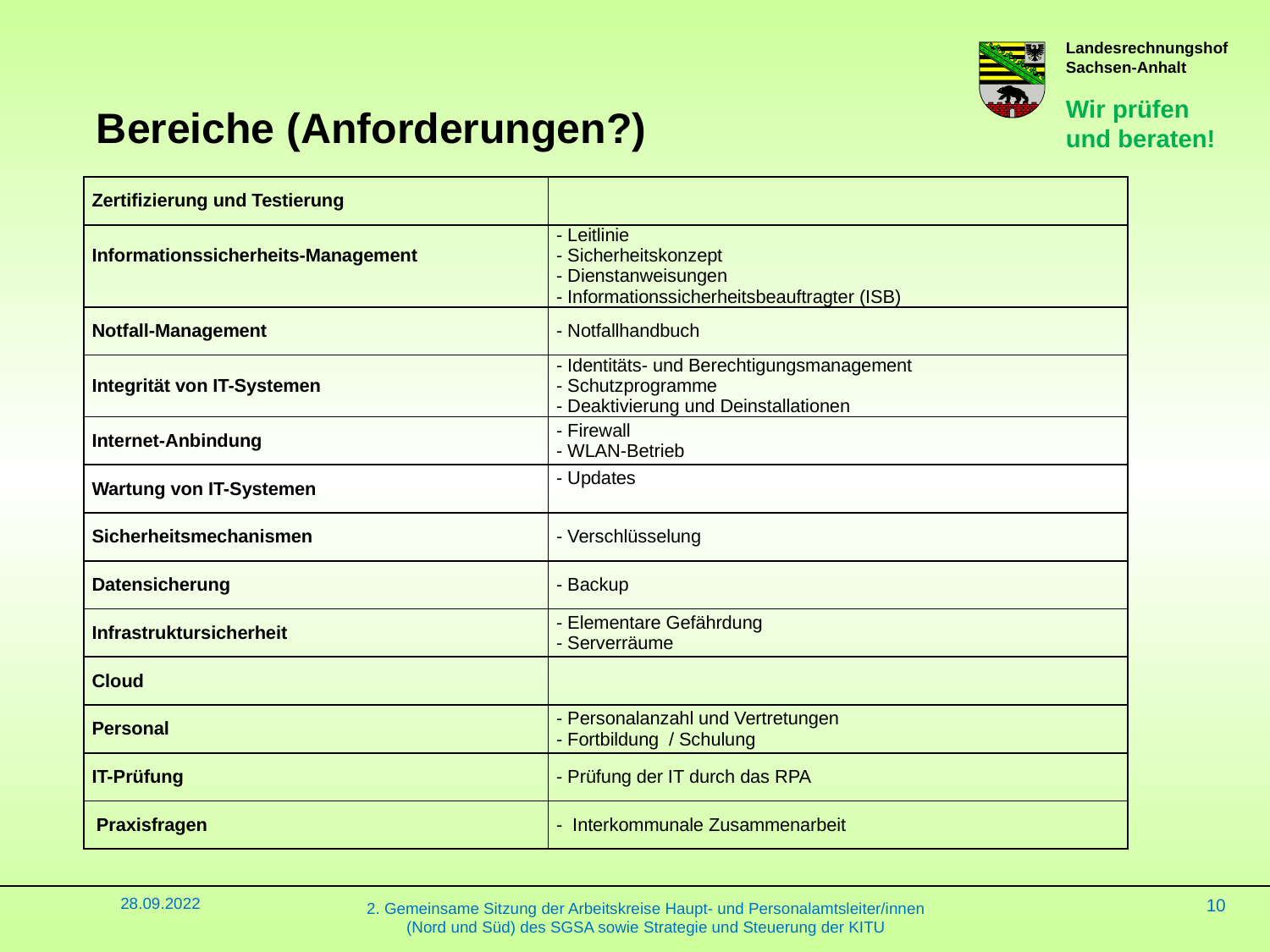

Bereiche (Anforderungen?)
| Zertifizierung und Testierung |  |
| --- | --- |
| Informationssicherheits-Management | - Leitlinie - Sicherheitskonzept - Dienstanweisungen - Informationssicherheitsbeauftragter (ISB) |
| Notfall-Management | - Notfallhandbuch |
| Integrität von IT-Systemen | - Identitäts- und Berechtigungsmanagement - Schutzprogramme - Deaktivierung und Deinstallationen |
| Internet-Anbindung | - Firewall - WLAN-Betrieb |
| Wartung von IT-Systemen | - Updates |
| Sicherheitsmechanismen | - Verschlüsselung |
| Datensicherung | - Backup |
| Infrastruktursicherheit | - Elementare Gefährdung - Serverräume |
| Cloud |  |
| Personal | - Personalanzahl und Vertretungen - Fortbildung / Schulung |
| IT-Prüfung | - Prüfung der IT durch das RPA |
| Praxisfragen | - Interkommunale Zusammenarbeit |